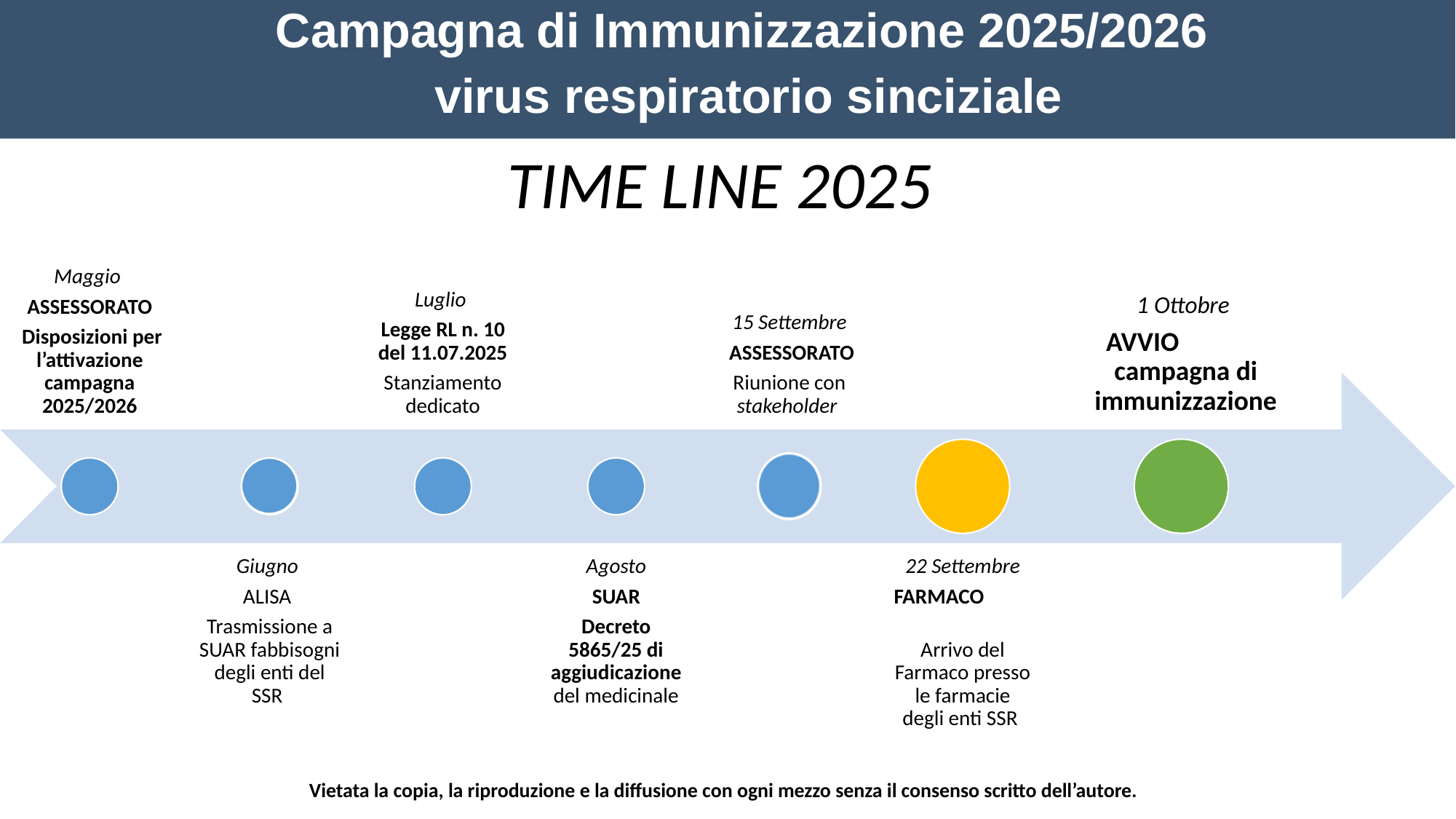

Campagna di Immunizzazione 2025/2026
 virus respiratorio sinciziale
TIME LINE 2025
Maggio
ASSESSORATO
 Disposizioni per l’attivazione campagna 2025/2026
Giugno
ALISA
Trasmissione a SUAR fabbisogni degli enti del SSR
Luglio
Legge RL n. 10 del 11.07.2025
Stanziamento dedicato
Agosto
SUAR
Decreto 5865/25 di aggiudicazione del medicinale
15 Settembre
 ASSESSORATO
Riunione con stakeholder
22 Settembre
FARMACO
Arrivo del Farmaco presso le farmacie degli enti SSR
1 Ottobre
AVVIO               campagna di immunizzazione